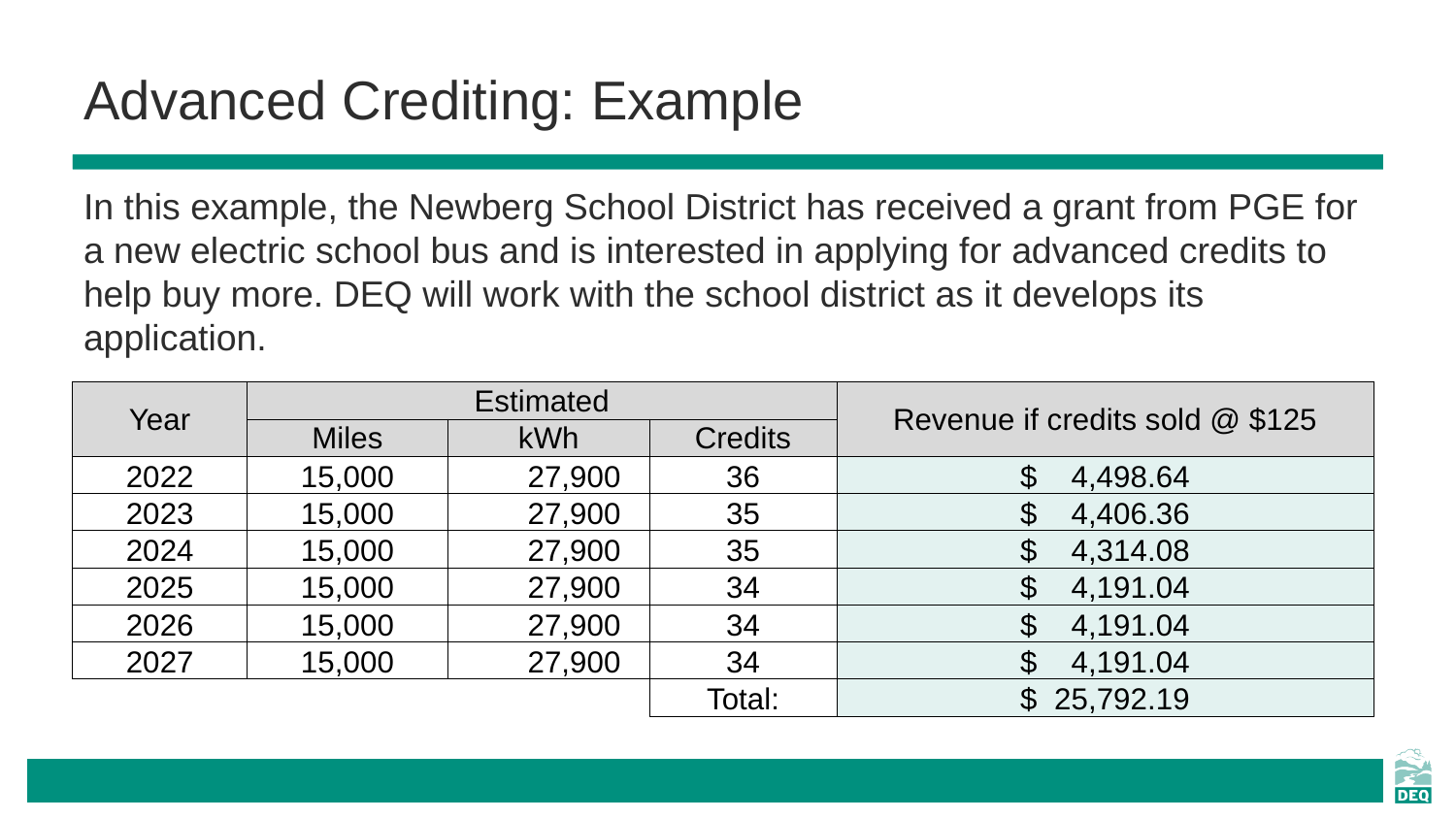

# Advanced Crediting: Example
In this example, the Newberg School District has received a grant from PGE for a new electric school bus and is interested in applying for advanced credits to help buy more. DEQ will work with the school district as it develops its application.
| Year | Estimated |  |  | Revenue if credits sold @ $125 |
| --- | --- | --- | --- | --- |
|  | Miles | kWh | Credits |  |
| 2022 | 15,000 | 27,900 | 36 | $ 4,498.64 |
| 2023 | 15,000 | 27,900 | 35 | $ 4,406.36 |
| 2024 | 15,000 | 27,900 | 35 | $ 4,314.08 |
| 2025 | 15,000 | 27,900 | 34 | $ 4,191.04 |
| 2026 | 15,000 | 27,900 | 34 | $ 4,191.04 |
| 2027 | 15,000 | 27,900 | 34 | $ 4,191.04 |
|  |  |  | Total: | $ 25,792.19 |